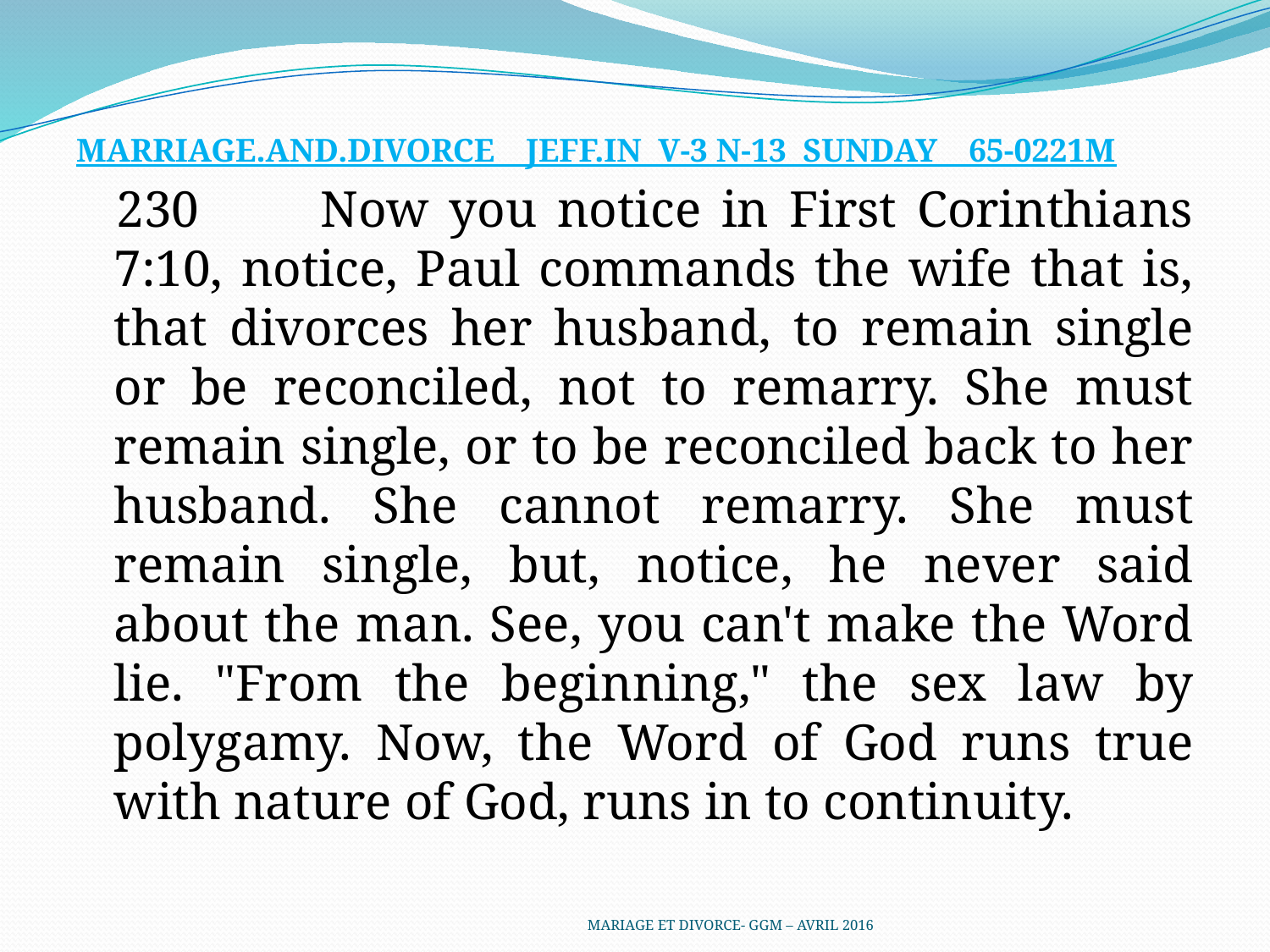

MARRIAGE.AND.DIVORCE_  JEFF.IN  V-3 N-13  SUNDAY_  65-0221M
  230      Now you notice in First Corinthians 7:10, notice, Paul commands the wife that is, that divorces her husband, to remain single or be reconciled, not to remarry. She must remain single, or to be reconciled back to her husband. She cannot remarry. She must remain single, but, notice, he never said about the man. See, you can't make the Word lie. "From the beginning," the sex law by polygamy. Now, the Word of God runs true with nature of God, runs in to continuity.

MARIAGE ET DIVORCE- GGM – AVRIL 2016